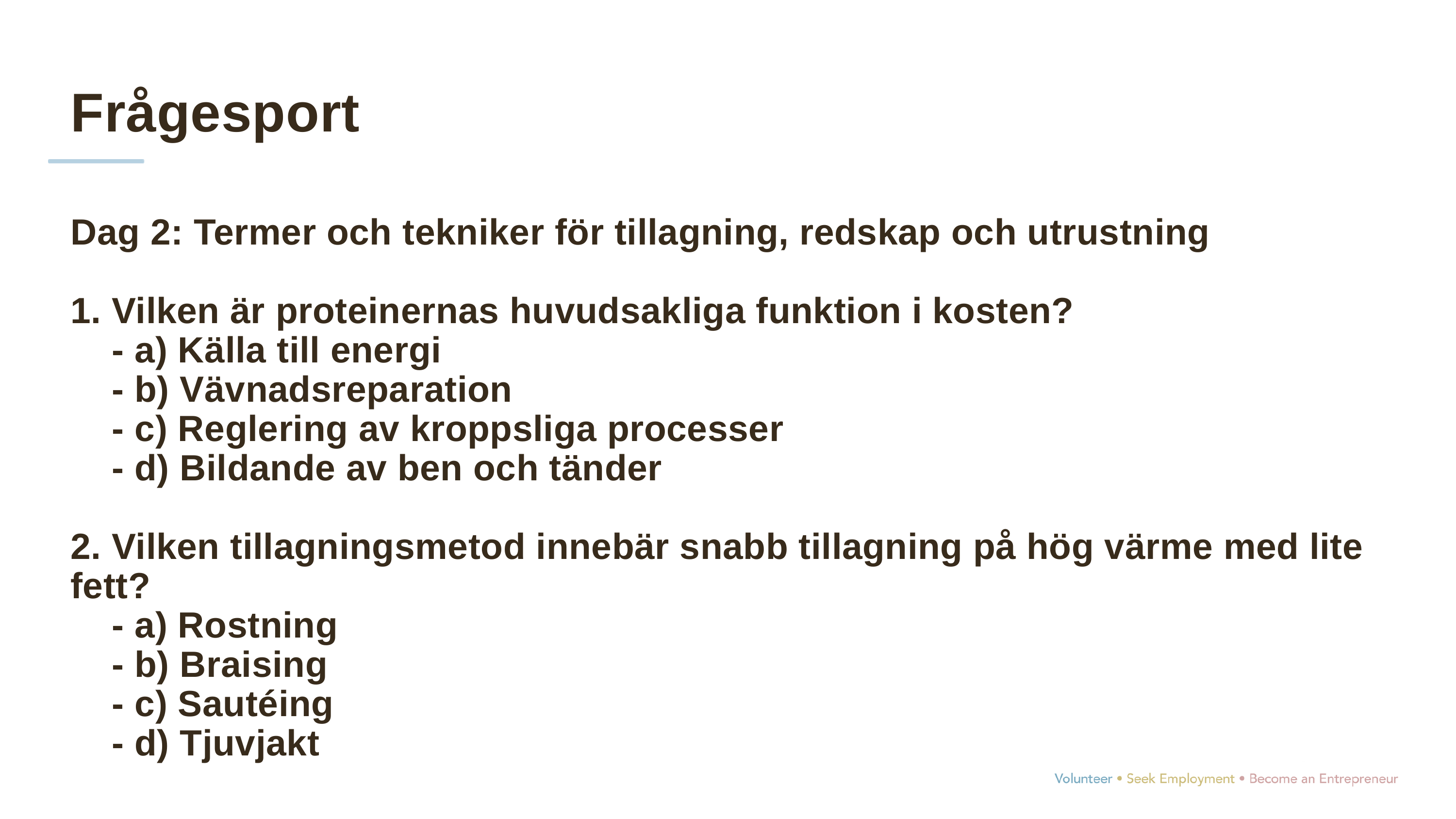

Frågesport

Dag 2: Termer och tekniker för tillagning, redskap och utrustning

1. Vilken är proteinernas huvudsakliga funktion i kosten?
    - a) Källa till energi
    - b) Vävnadsreparation
    - c) Reglering av kroppsliga processer
    - d) Bildande av ben och tänder

2. Vilken tillagningsmetod innebär snabb tillagning på hög värme med lite fett?
    - a) Rostning
    - b) Braising
    - c) Sautéing
    - d) Tjuvjakt